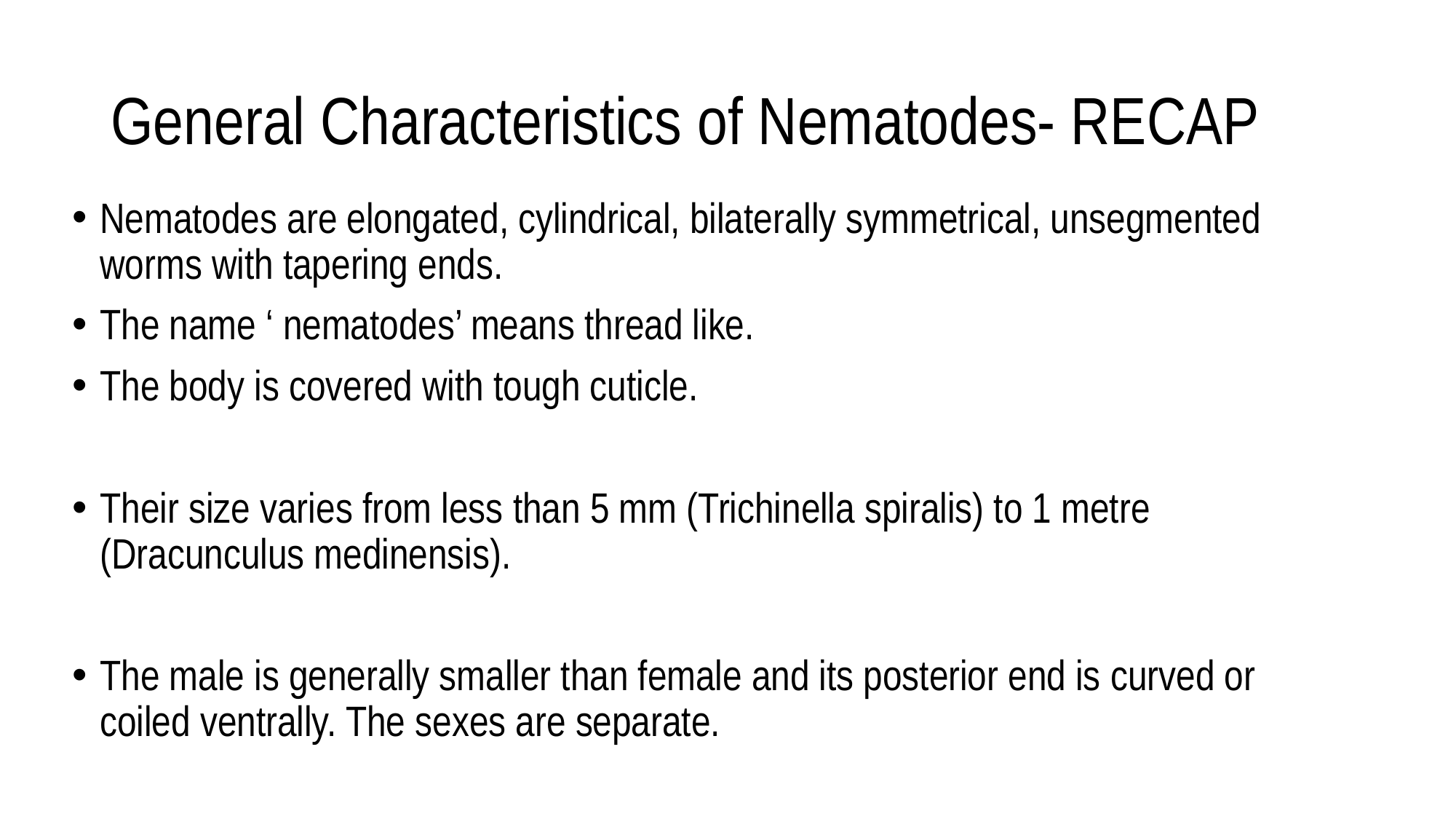

# General Characteristics of Nematodes- RECAP
Nematodes are elongated, cylindrical, bilaterally symmetrical, unsegmented worms with tapering ends.
The name ‘ nematodes’ means thread like.
The body is covered with tough cuticle.

Their size varies from less than 5 mm (Trichinella spiralis) to 1 metre (Dracunculus medinensis).

The male is generally smaller than female and its posterior end is curved or coiled ventrally. The sexes are separate.